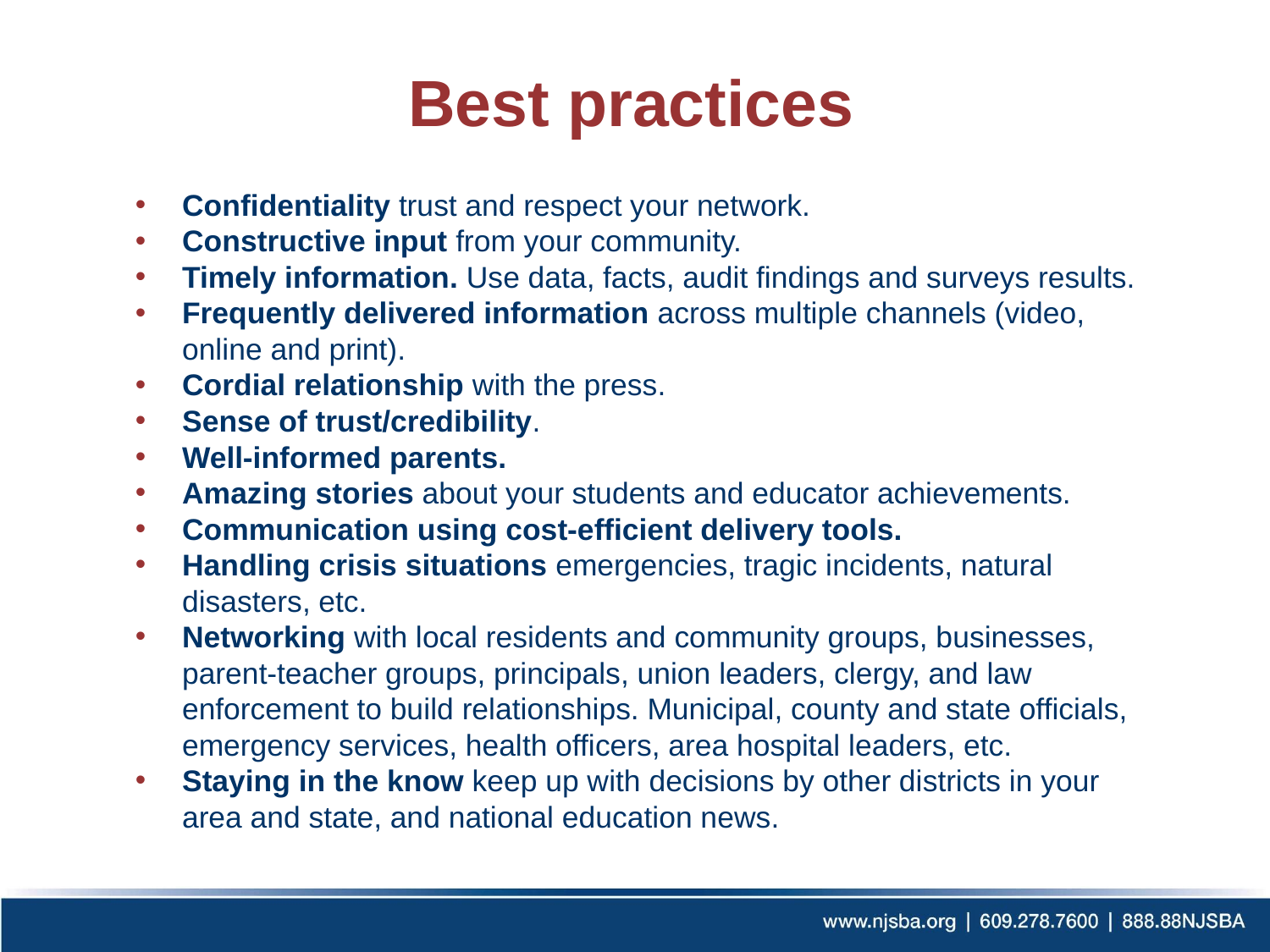

# Best practices
Confidentiality trust and respect your network.
Constructive input from your community.
Timely information. Use data, facts, audit findings and surveys results.
Frequently delivered information across multiple channels (video, online and print).
Cordial relationship with the press.
Sense of trust/credibility.
Well-informed parents.
Amazing stories about your students and educator achievements.
Communication using cost-efficient delivery tools.
Handling crisis situations emergencies, tragic incidents, natural disasters, etc.
Networking with local residents and community groups, businesses, parent-teacher groups, principals, union leaders, clergy, and law enforcement to build relationships. Municipal, county and state officials, emergency services, health officers, area hospital leaders, etc.
Staying in the know keep up with decisions by other districts in your area and state, and national education news.